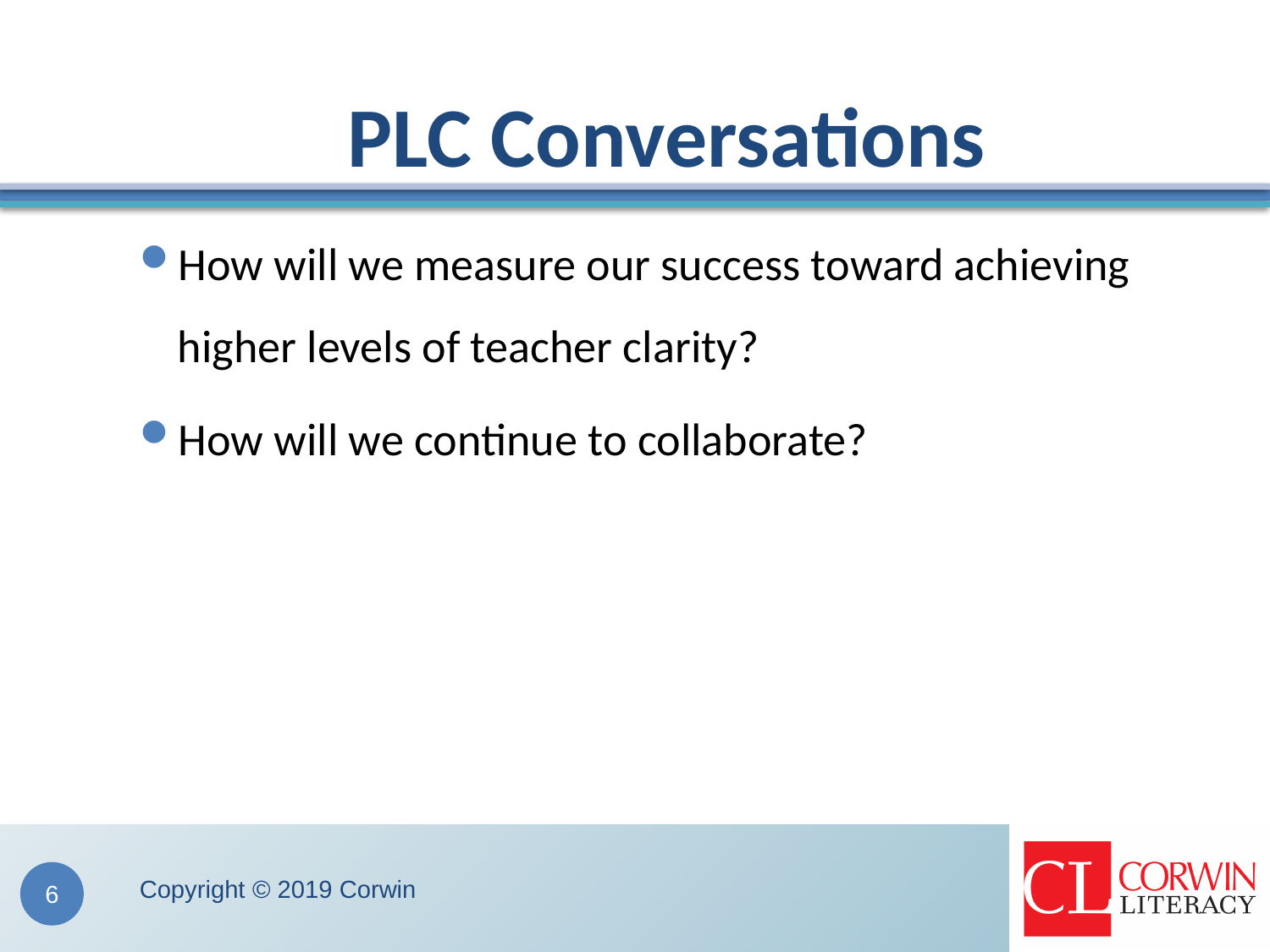

# PLC Conversations
How will we measure our success toward achieving higher levels of teacher clarity?
How will we continue to collaborate?

Copyright © 2019 Corwin
6